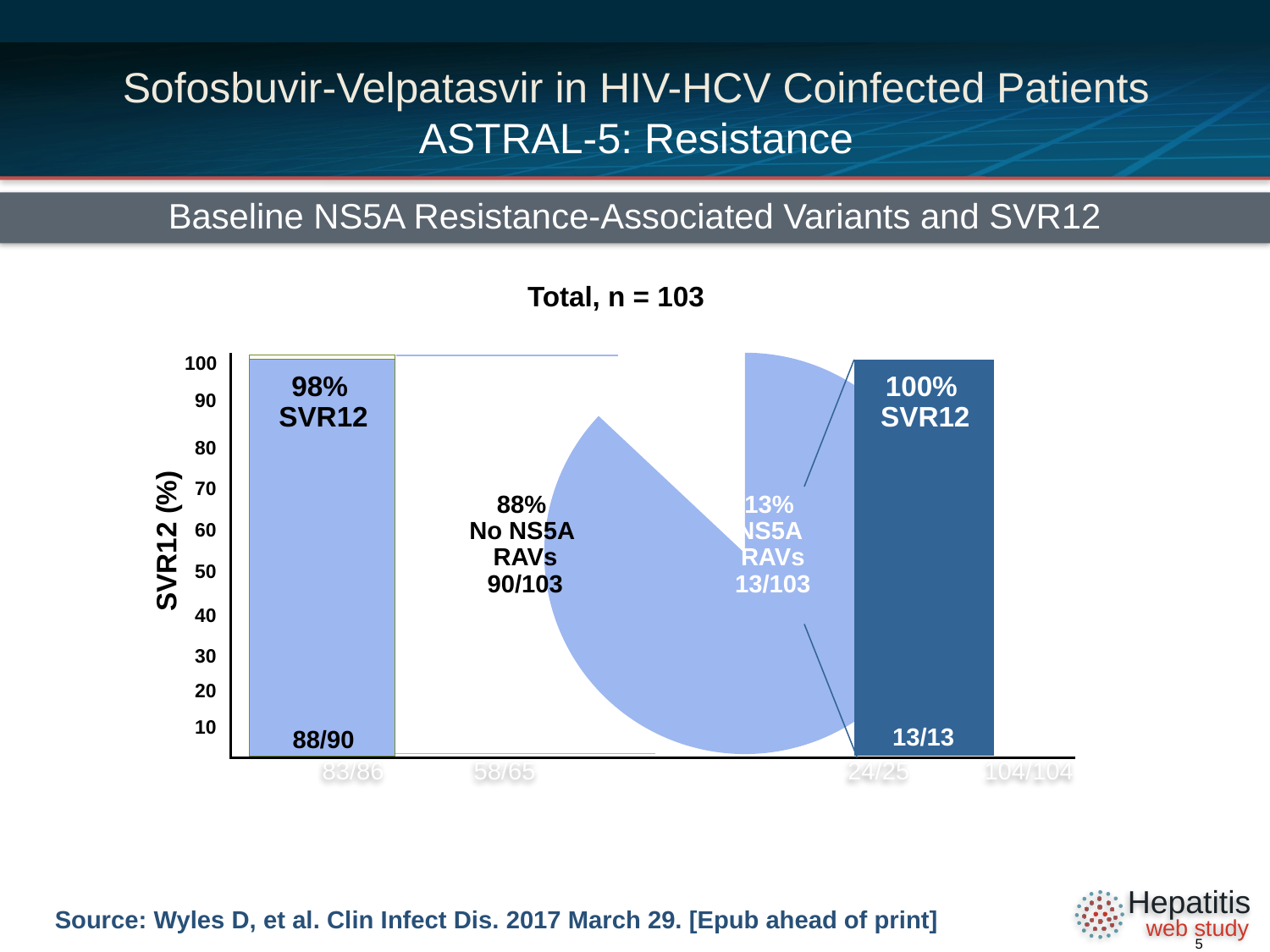

# Sofosbuvir-Velpatasvir in HIV-HCV Coinfected Patients ASTRAL-5: Resistance
Baseline NS5A Resistance-Associated Variants and SVR12
Total, n = 103

[unsupported chart]

100

### Chart

| Category | Series 1 | Column1 |
|---|---|---|
| Category 1 | 99.0 | 1.0 |

### Chart

| Category | Series 1 | Column1 |
|---|---|---|
| Category 1 | 100.0 | 0.0 |
98%
SVR12
100%
SVR12
90
80
70
88%
No NS5A
RAVs
90/103
13%
NS5A
RAVs
13/103
60
SVR12 (%)
50
40
30
20
10
13/13
88/90
83/86
58/65
24/25
104/104
Source: Wyles D, et al. Clin Infect Dis. 2017 March 29. [Epub ahead of print]
51